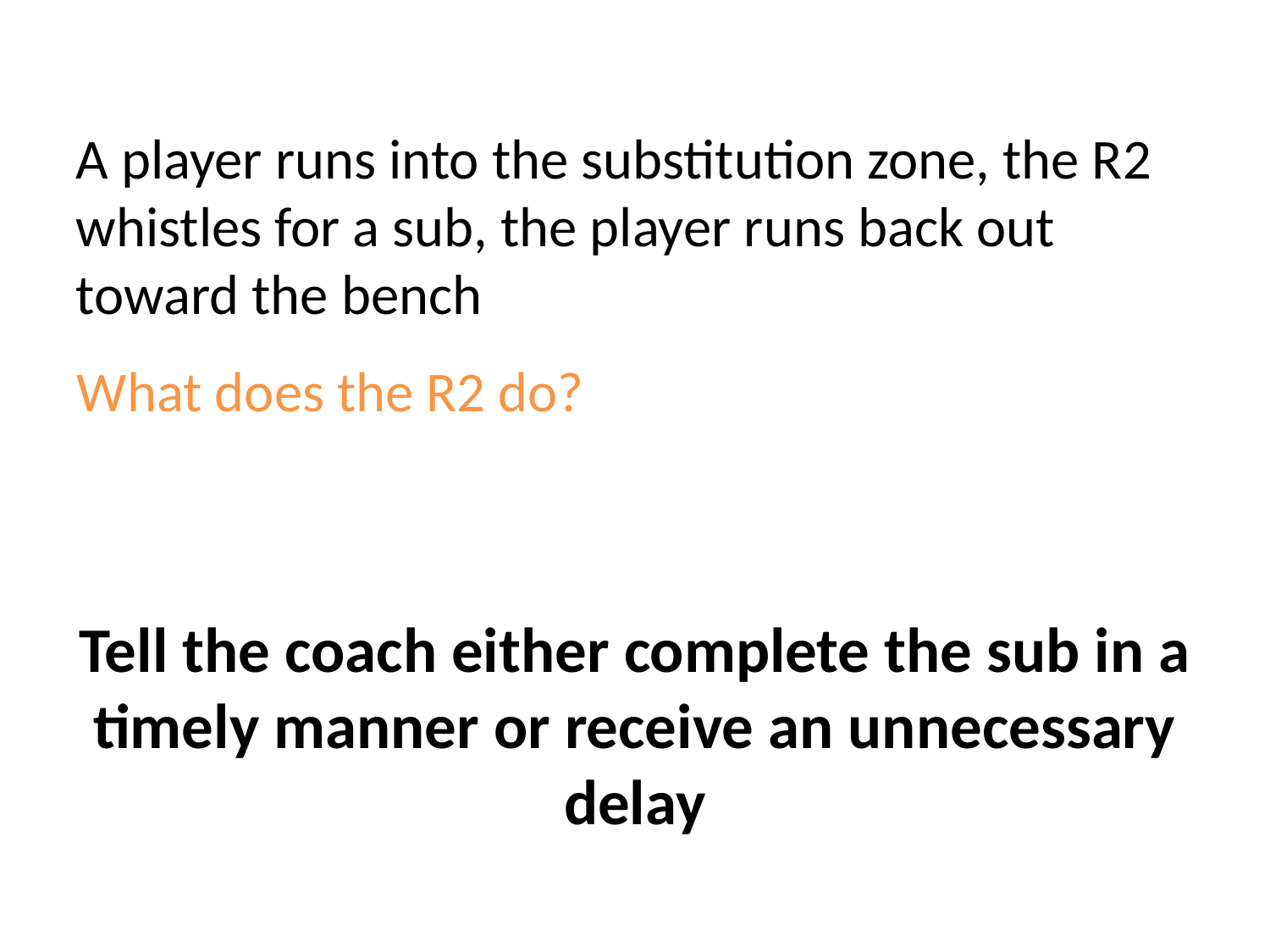

A player runs into the substitution zone, the R2 whistles for a sub, the player runs back out toward the bench
What does the R2 do?
Tell the coach either complete the sub in a timely manner or receive an unnecessary delay